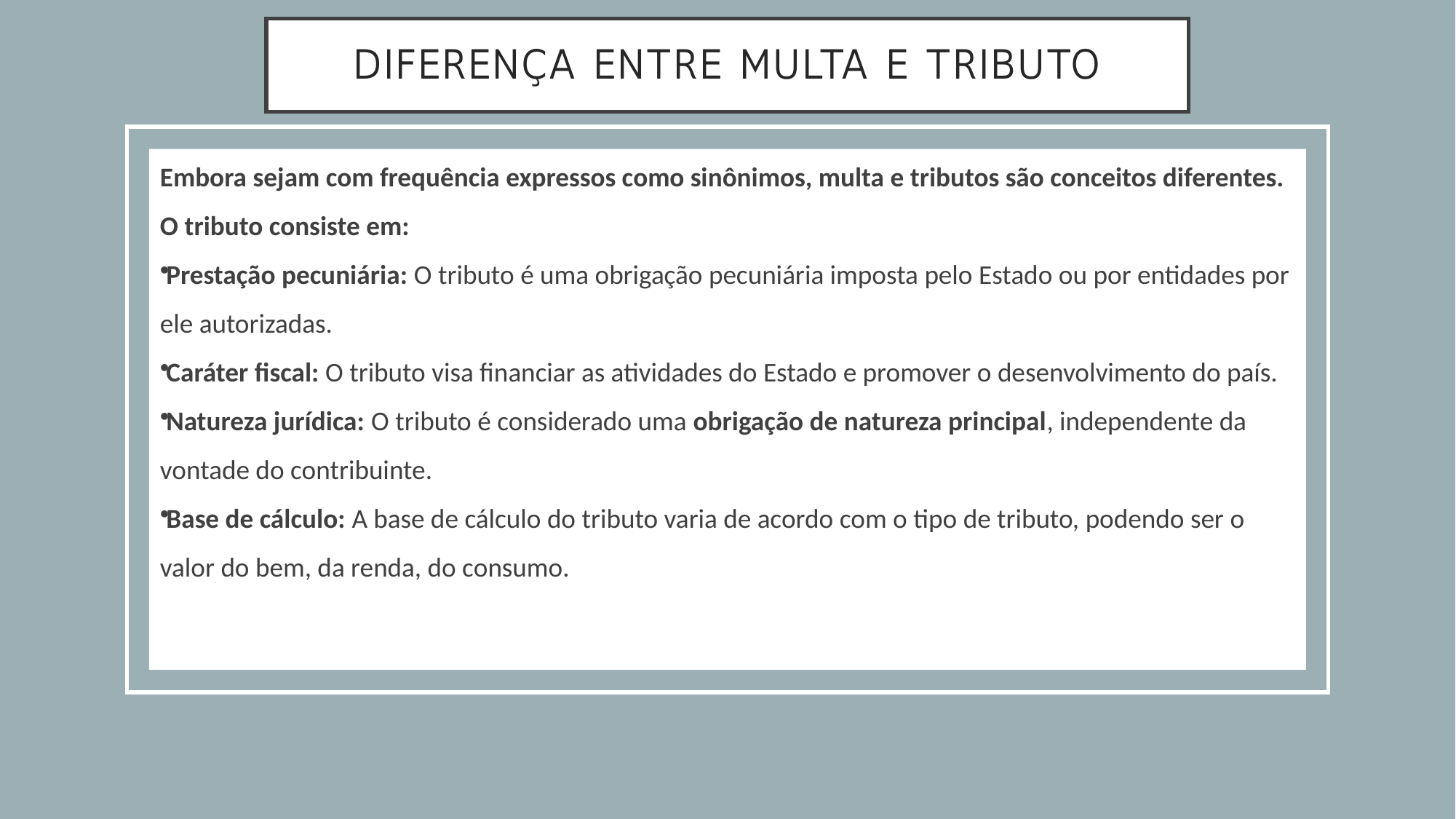

# Diferença entre multa e tributo

Embora sejam com frequência expressos como sinônimos, multa e tributos são conceitos diferentes.
O tributo consiste em:
Prestação pecuniária: O tributo é uma obrigação pecuniária imposta pelo Estado ou por entidades por ele autorizadas.
Caráter fiscal: O tributo visa financiar as atividades do Estado e promover o desenvolvimento do país.
Natureza jurídica: O tributo é considerado uma obrigação de natureza principal, independente da vontade do contribuinte.
Base de cálculo: A base de cálculo do tributo varia de acordo com o tipo de tributo, podendo ser o valor do bem, da renda, do consumo.